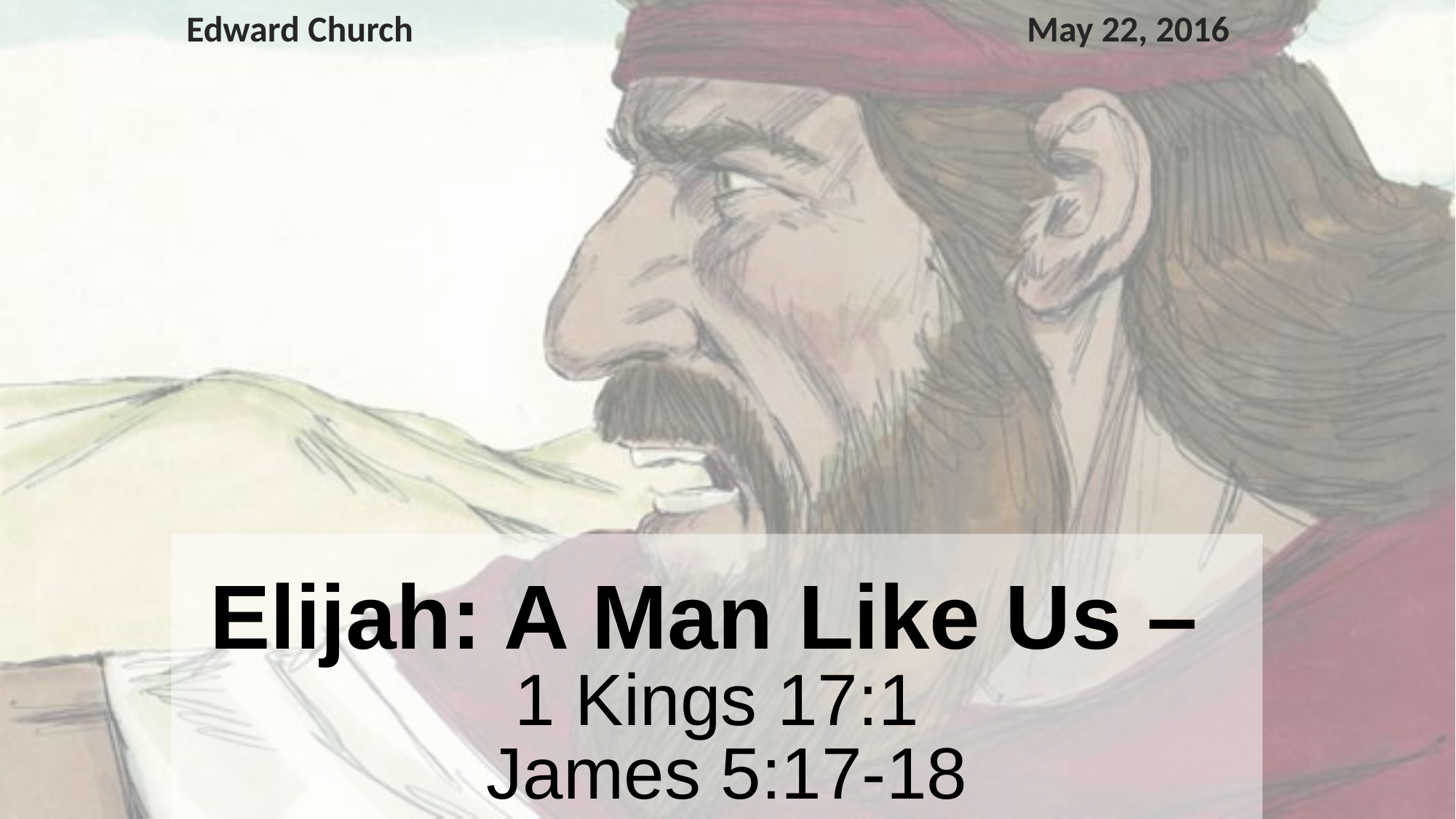

Edward Church
May 22, 2016
# Elijah: A Man Like Us – 1 Kings 17:1 James 5:17-18